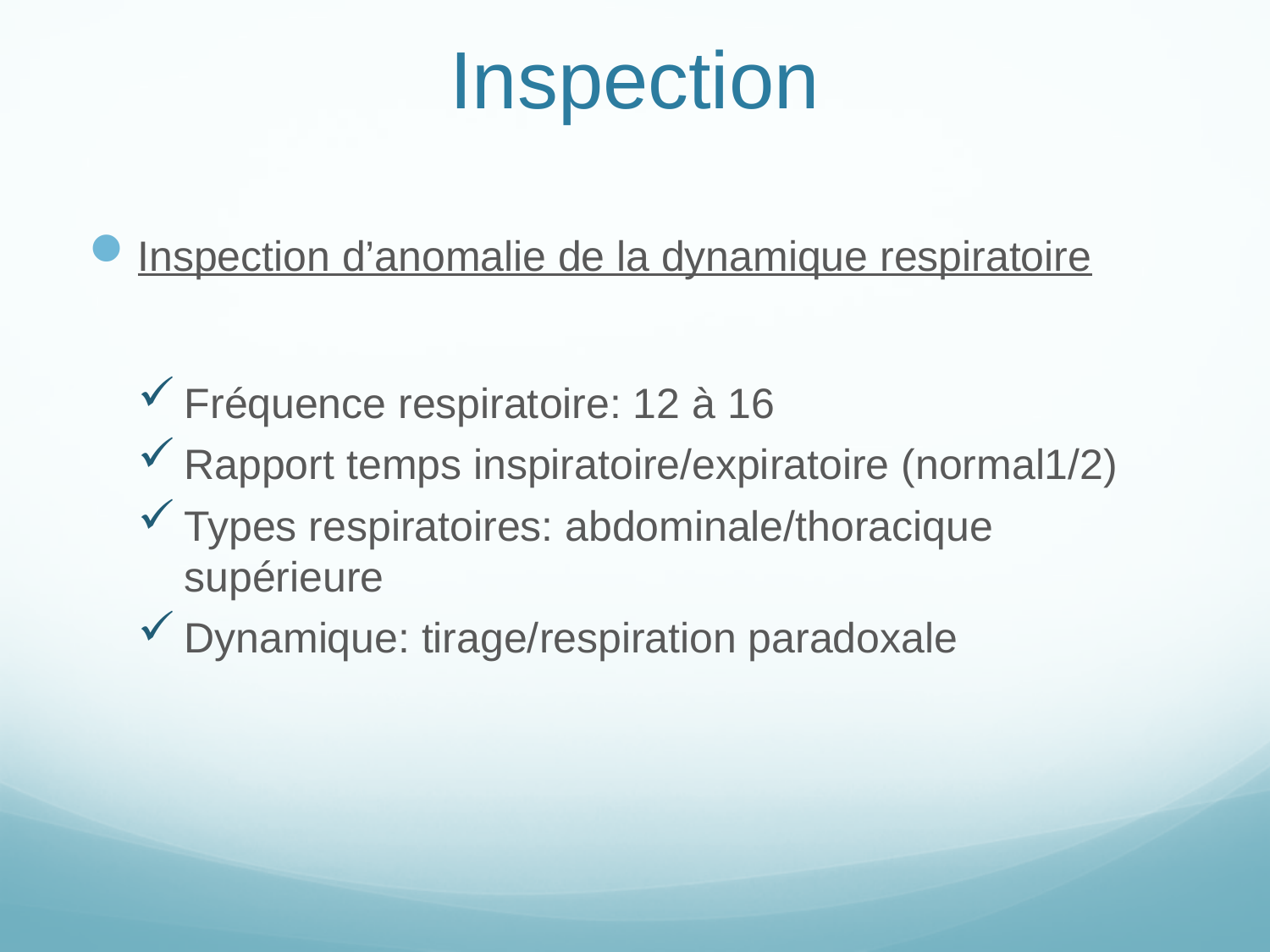

# Inspection
Inspection d’anomalie de la dynamique respiratoire

Fréquence respiratoire: 12 à 16
Rapport temps inspiratoire/expiratoire (normal1/2)
Types respiratoires: abdominale/thoracique supérieure
Dynamique: tirage/respiration paradoxale